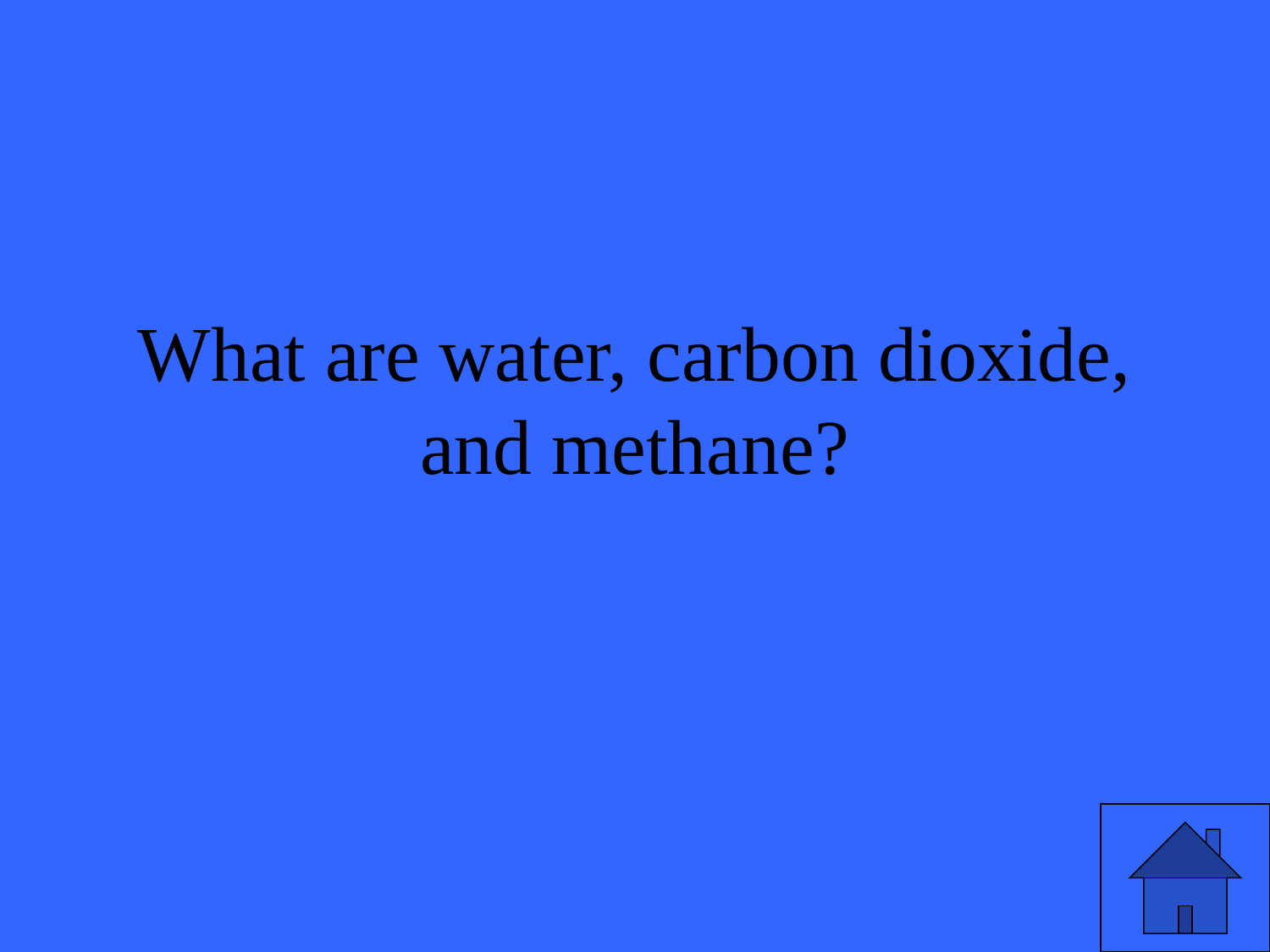

# What are water, carbon dioxide, and methane?